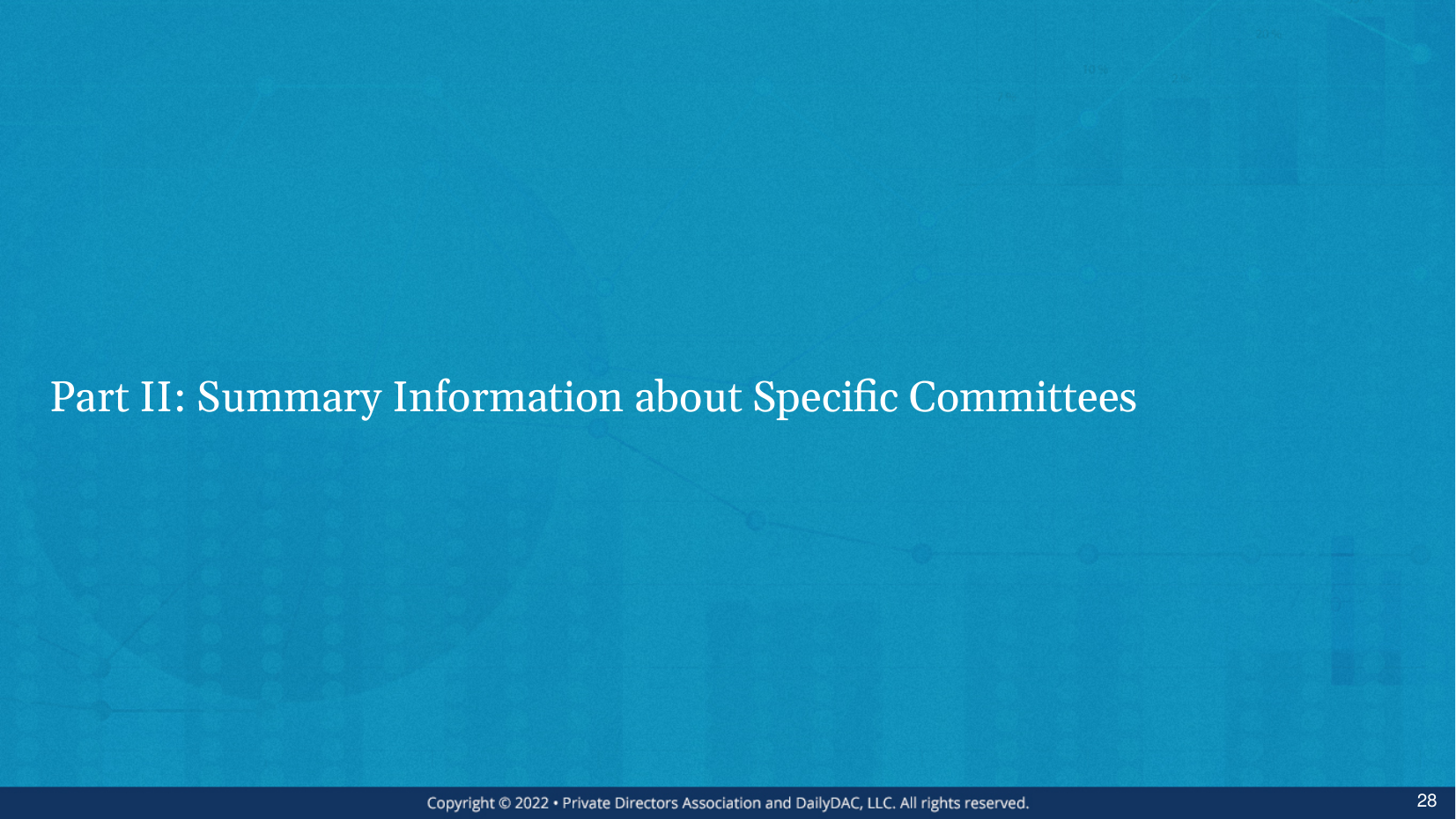

# Part II: Summary Information about Specific Committees
28